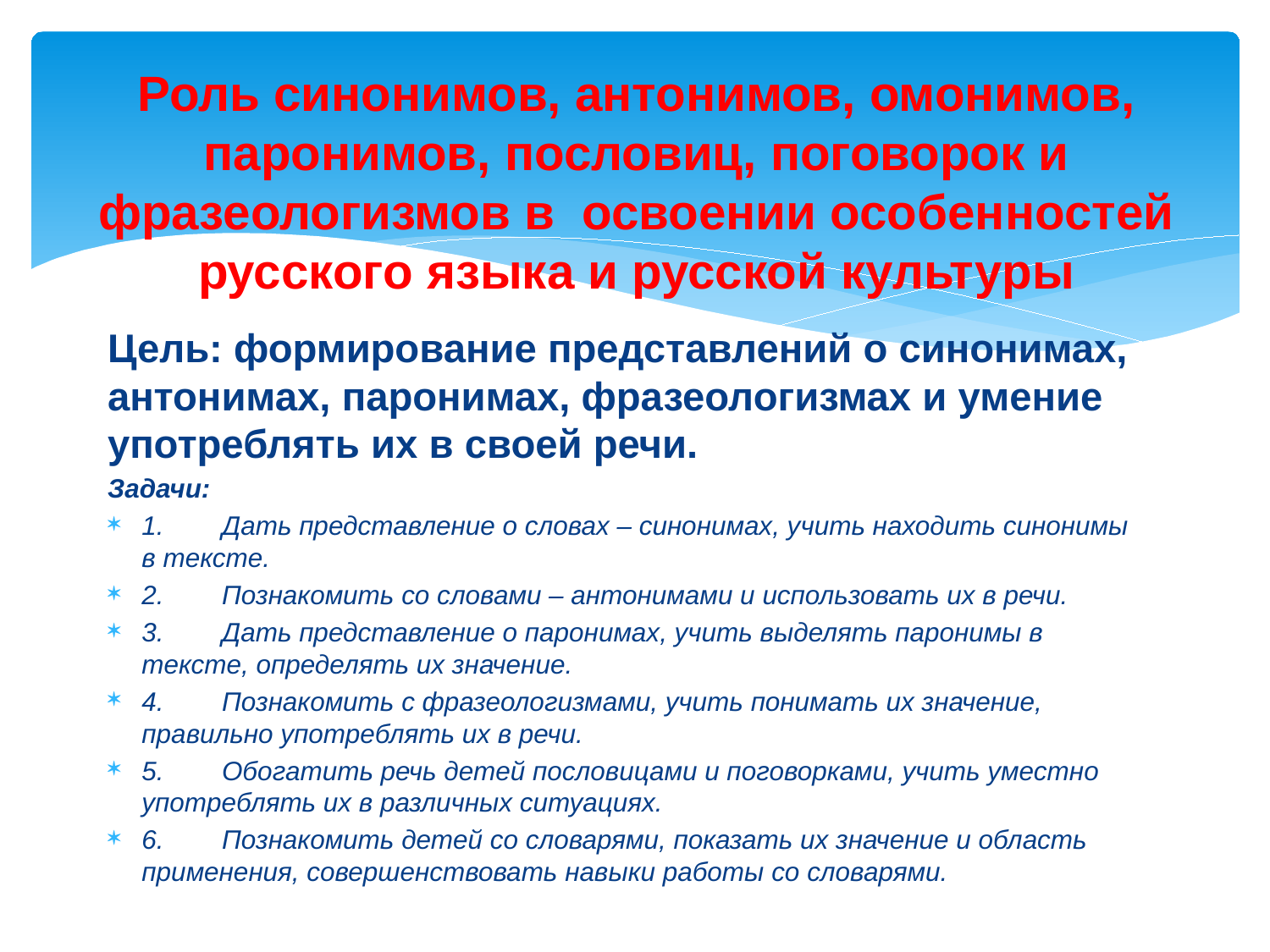

# Роль синонимов, антонимов, омонимов, паронимов, пословиц, поговорок и фразеологизмов в  освоении особенностей русского языка и русской культуры
Цель: формирование представлений о синонимах, антонимах, паронимах, фразеологизмах и умение употреблять их в своей речи.
Задачи:
1.	Дать представление о словах – синонимах, учить находить синонимы в тексте.
2.	Познакомить со словами – антонимами и использовать их в речи.
3.	Дать представление о паронимах, учить выделять паронимы в тексте, определять их значение.
4.	Познакомить с фразеологизмами, учить понимать их значение, правильно употреблять их в речи.
5.	Обогатить речь детей пословицами и поговорками, учить уместно употреблять их в различных ситуациях.
6.	Познакомить детей со словарями, показать их значение и область применения, совершенствовать навыки работы со словарями.